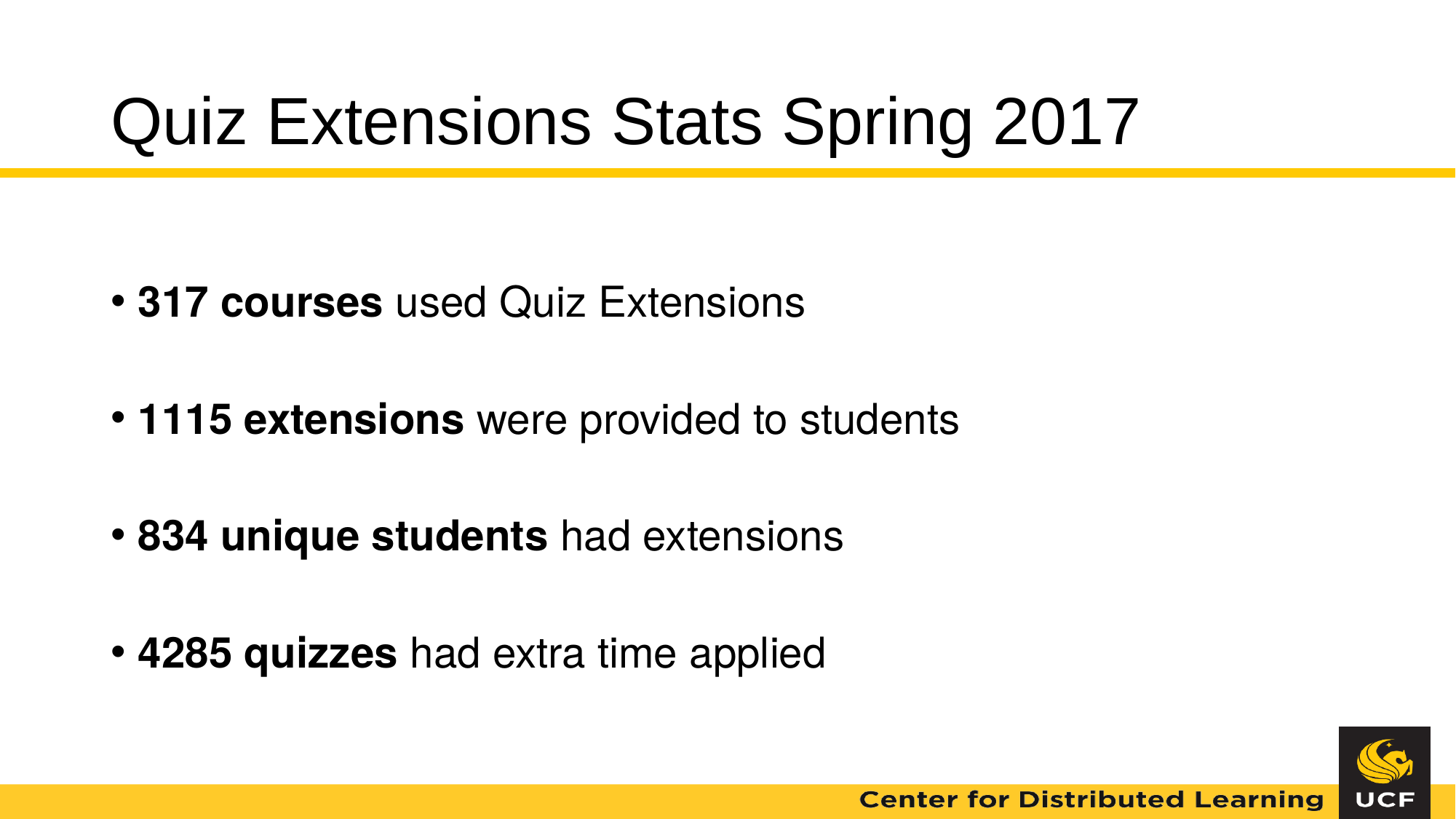

# Quiz Extensions Stats Spring 2017
317 courses used Quiz Extensions
1115 extensions were provided to students
834 unique students had extensions
4285 quizzes had extra time applied